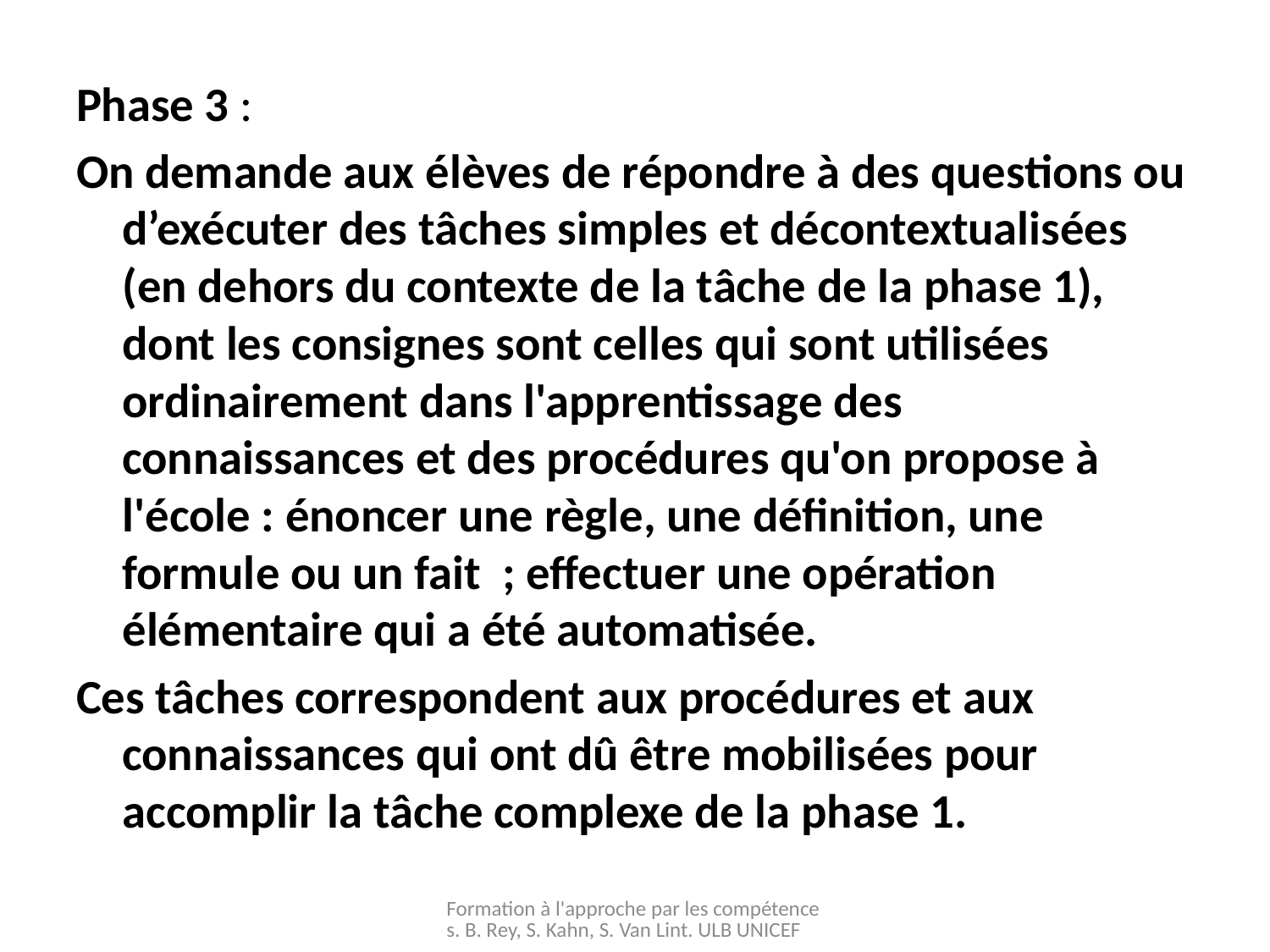

Phase 3 :
On demande aux élèves de répondre à des questions ou d’exécuter des tâches simples et décontextualisées (en dehors du contexte de la tâche de la phase 1), dont les consignes sont celles qui sont utilisées ordinairement dans l'apprentissage des connaissances et des procédures qu'on propose à l'école : énoncer une règle, une définition, une formule ou un fait  ; effectuer une opération élémentaire qui a été automatisée.
Ces tâches correspondent aux procédures et aux connaissances qui ont dû être mobilisées pour accomplir la tâche complexe de la phase 1.
#
Formation à l'approche par les compétences. B. Rey, S. Kahn, S. Van Lint. ULB UNICEF